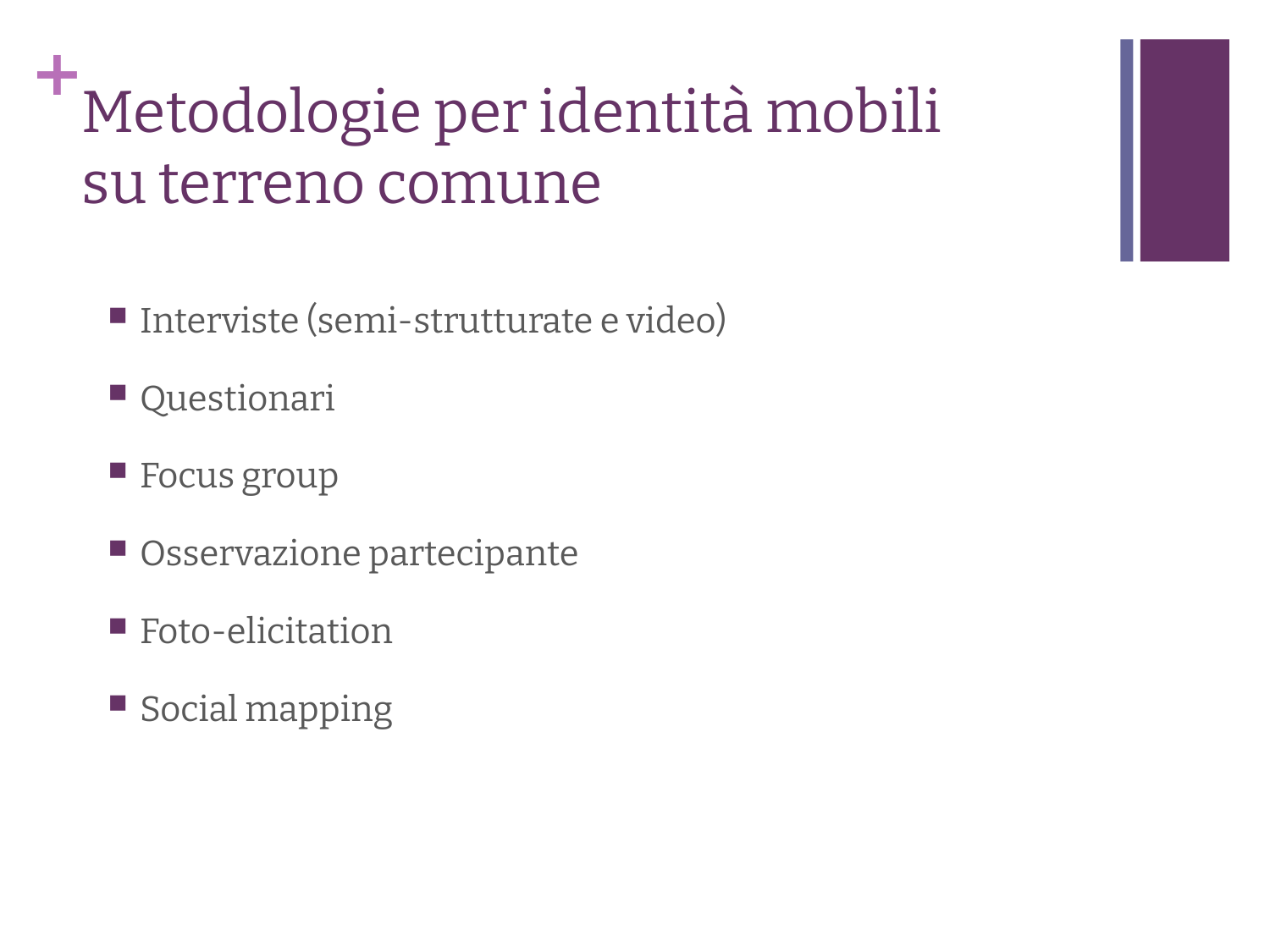

# Metodologie per identità mobili su terreno comune
Interviste (semi-strutturate e video)
Questionari
Focus group
Osservazione partecipante
Foto-elicitation
Social mapping